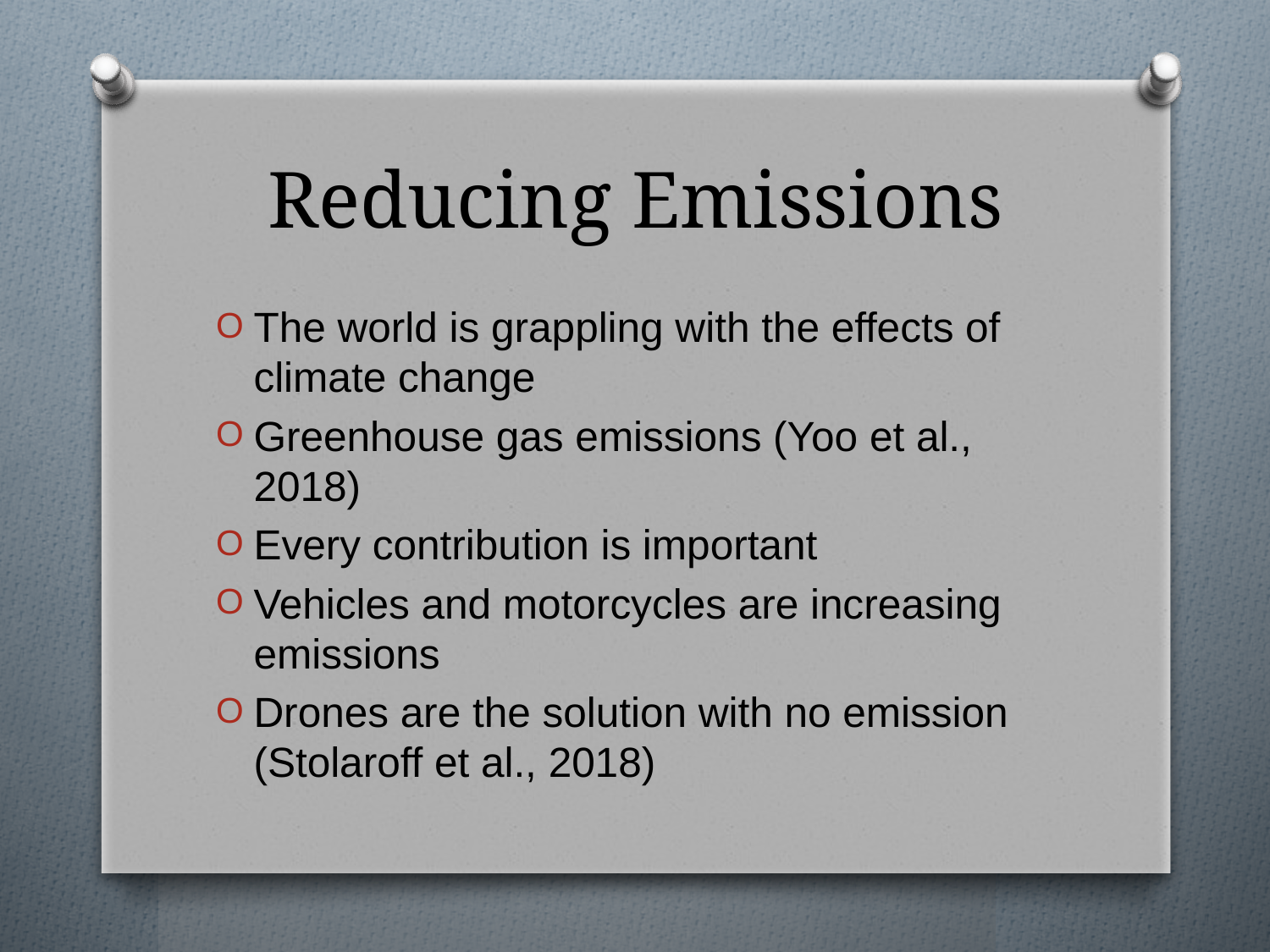

# Reducing Emissions
The world is grappling with the effects of climate change
Greenhouse gas emissions (Yoo et al., 2018)
Every contribution is important
Vehicles and motorcycles are increasing emissions
Drones are the solution with no emission (Stolaroff et al., 2018)